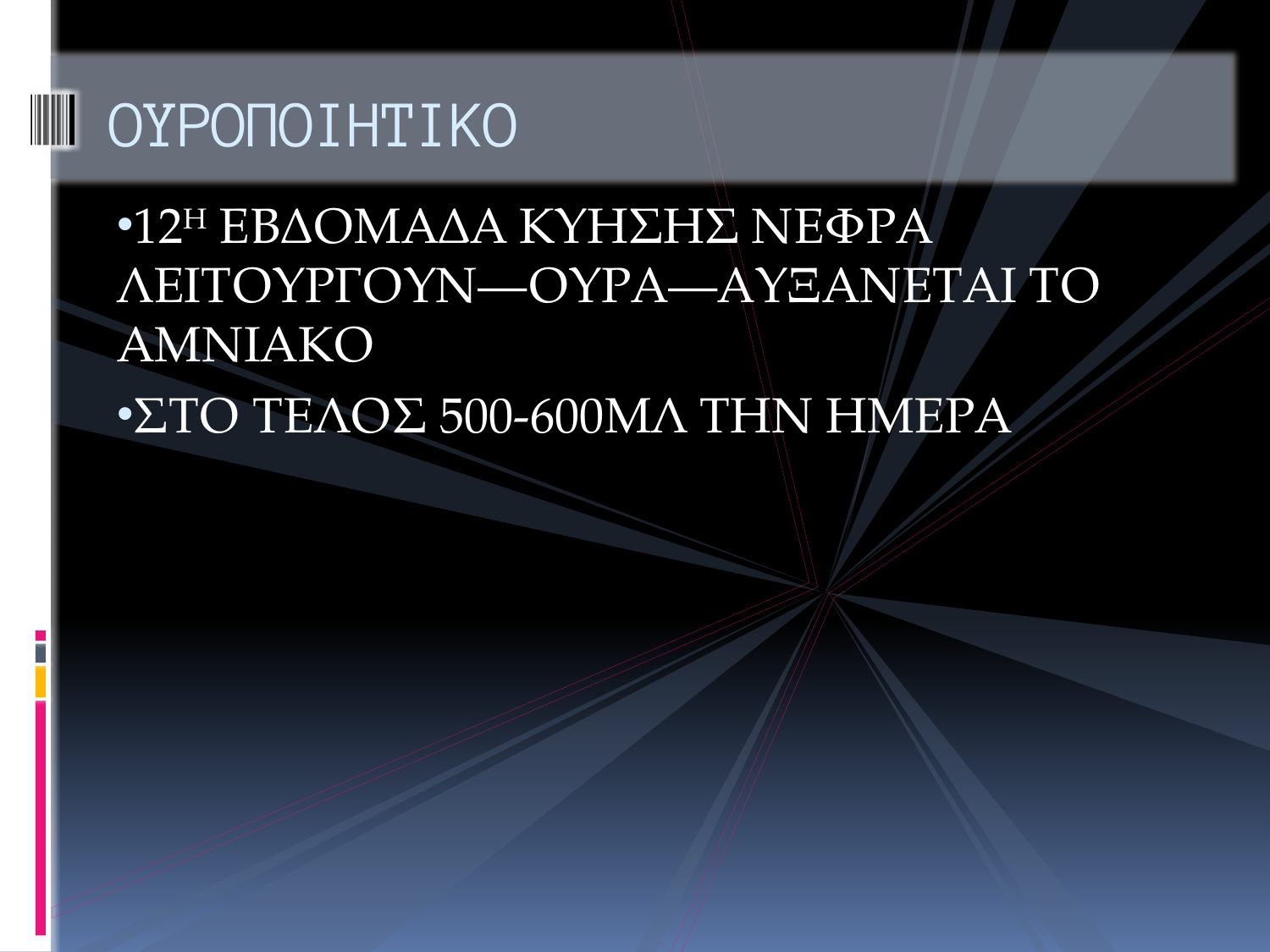

# ΟΥΡΟΠΟΙΗΤΙΚΟ
12Η ΕΒΔΟΜΑΔΑ ΚΥΗΣΗΣ ΝΕΦΡΑ ΛΕΙΤΟΥΡΓΟΥΝ—ΟΥΡΑ—ΑΥΞΑΝΕΤΑΙ ΤΟ ΑΜΝΙΑΚΟ
ΣΤΟ ΤΕΛΟΣ 500-600ΜΛ ΤΗΝ ΗΜΕΡΑ